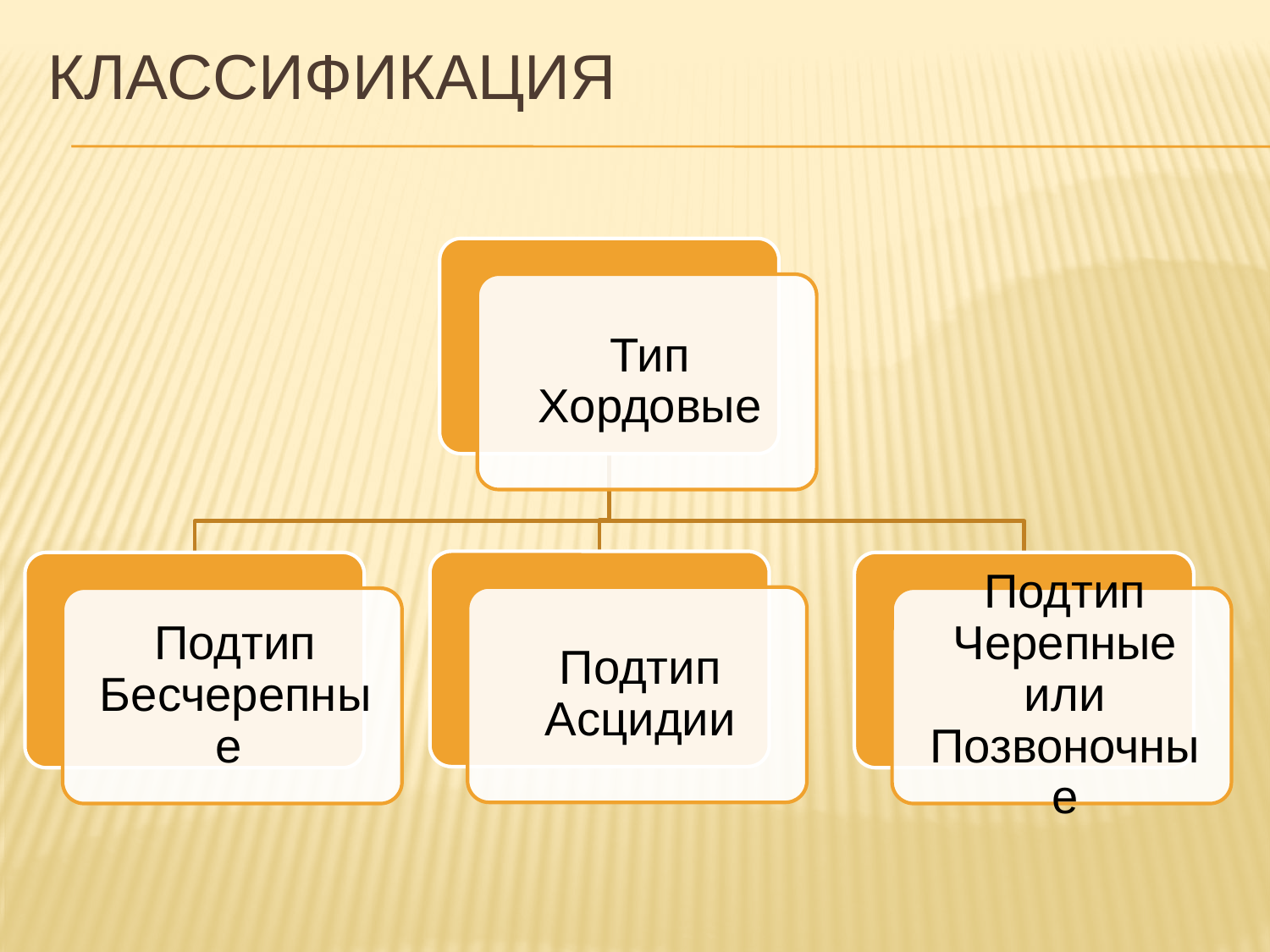

# классификация
Тип Хордовые
Подтип Бесчерепные
Подтип Асцидии
Подтип Черепные или Позвоночные